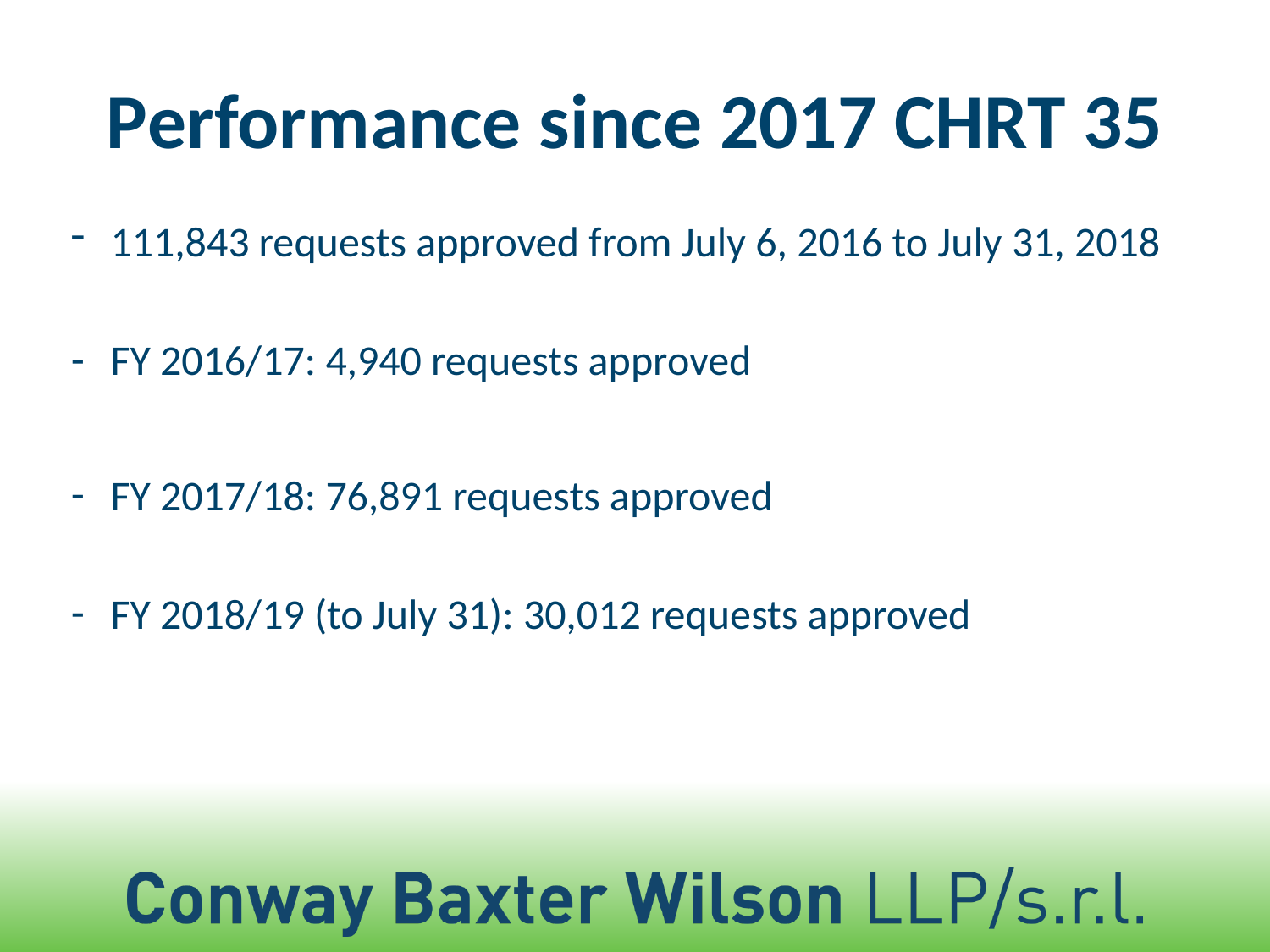

# Performance since 2017 CHRT 35

111,843 requests approved from July 6, 2016 to July 31, 2018

FY 2016/17: 4,940 requests approved

FY 2017/18: 76,891 requests approved

FY 2018/19 (to July 31): 30,012 requests approved